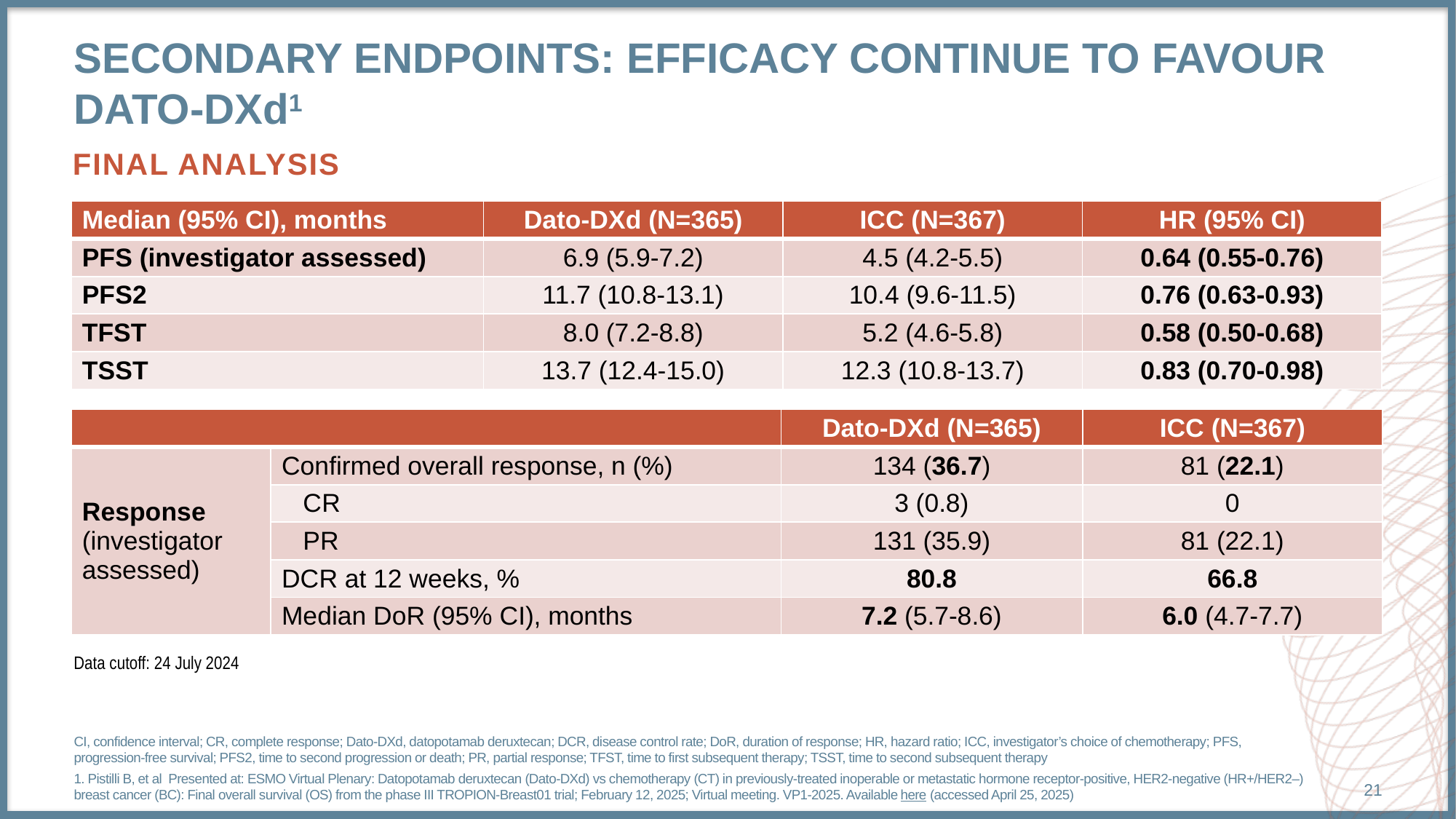

# Secondary Endpoints: Efficacy continue to favour dato-dxd1
Final analysis
| Median (95% CI), months | Dato-DXd (N=365) | ICC (N=367) | HR (95% CI) |
| --- | --- | --- | --- |
| PFS (investigator assessed) | 6.9 (5.9-7.2) | 4.5 (4.2-5.5) | 0.64 (0.55-0.76) |
| PFS2 | 11.7 (10.8-13.1) | 10.4 (9.6-11.5) | 0.76 (0.63-0.93) |
| TFST | 8.0 (7.2-8.8) | 5.2 (4.6-5.8) | 0.58 (0.50-0.68) |
| TSST | 13.7 (12.4-15.0) | 12.3 (10.8-13.7) | 0.83 (0.70-0.98) |
|  |  | Dato-DXd (N=365) | ICC (N=367) |
| --- | --- | --- | --- |
| Response (investigator assessed) | Confirmed overall response, n (%) | 134 (36.7) | 81 (22.1) |
|  | CR | 3 (0.8) | 0 |
|  | PR | 131 (35.9) | 81 (22.1) |
|  | DCR at 12 weeks, % | 80.8 | 66.8 |
|  | Median DoR (95% CI), months | 7.2 (5.7-8.6) | 6.0 (4.7-7.7) |
Data cutoff: 24 July 2024
CI, confidence interval; CR, complete response; Dato-DXd, datopotamab deruxtecan; DCR, disease control rate; DoR, duration of response; HR, hazard ratio; ICC, investigator’s choice of chemotherapy; PFS, progression-free survival; PFS2, time to second progression or death; PR, partial response; TFST, time to first subsequent therapy; TSST, time to second subsequent therapy
1. Pistilli B, et al  Presented at: ESMO Virtual Plenary: Datopotamab deruxtecan (Dato-DXd) vs chemotherapy (CT) in previously-treated inoperable or metastatic hormone receptor-positive, HER2-negative (HR+/HER2–) breast cancer (BC): Final overall survival (OS) from the phase III TROPION-Breast01 trial; February 12, 2025; Virtual meeting. VP1-2025. Available here (accessed April 25, 2025)
21